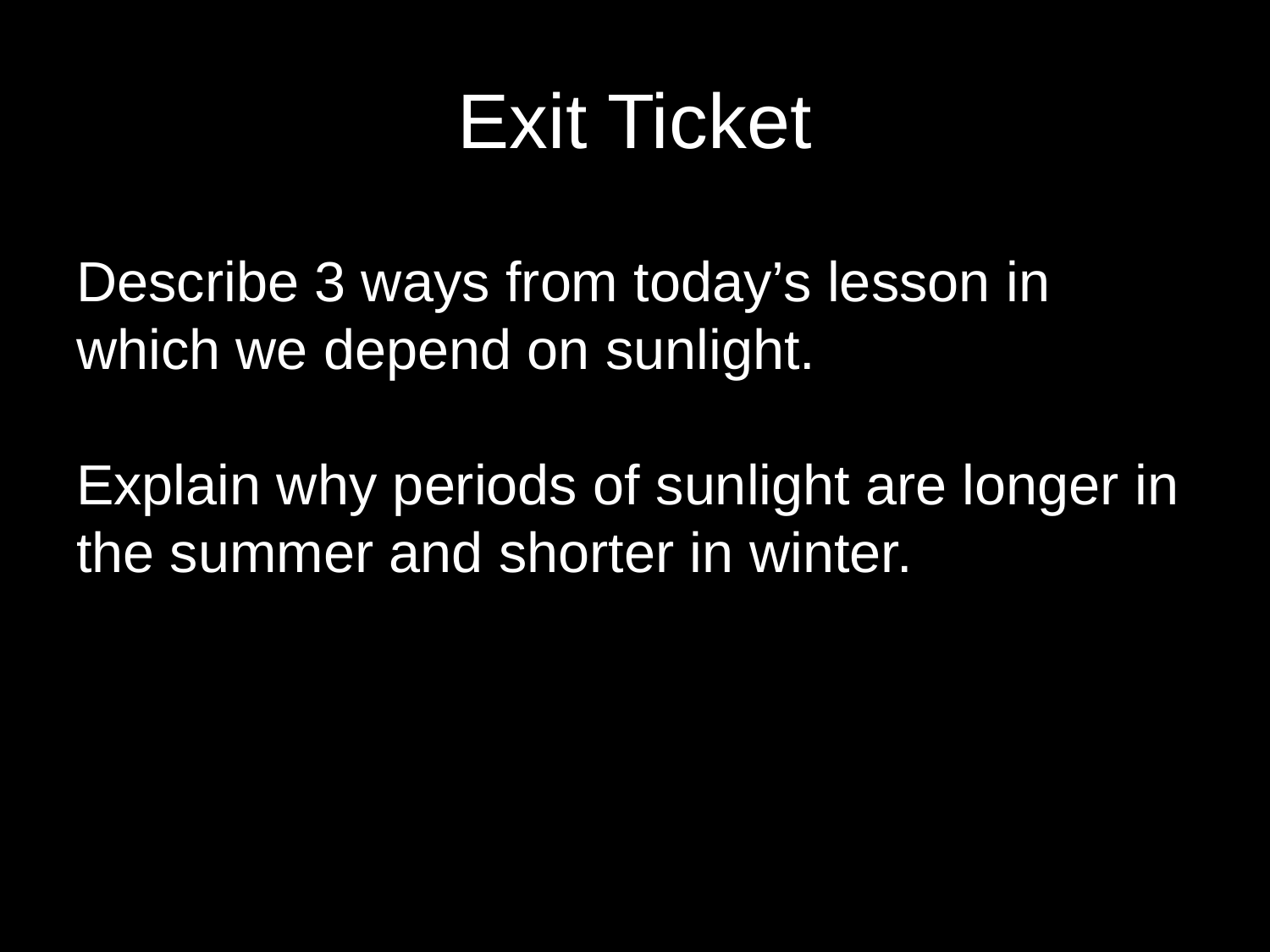

# Exit Ticket
Describe 3 ways from today’s lesson in which we depend on sunlight.

Explain why periods of sunlight are longer in the summer and shorter in winter.